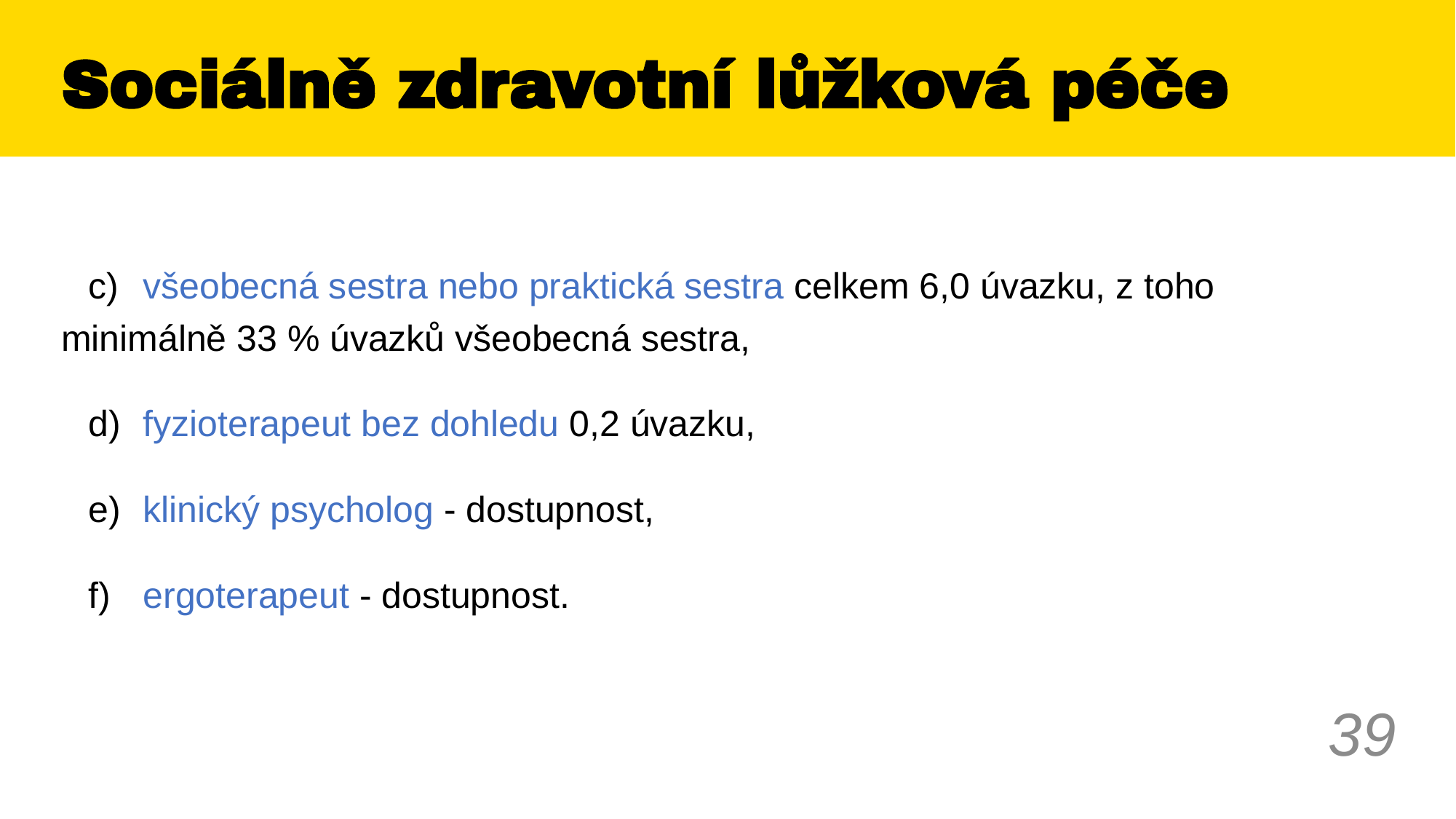

# Sociálně zdravotní lůžková péče

	c) 	všeobecná sestra nebo praktická sestra celkem 6,0 úvazku, z toho 			 	minimálně 33 % úvazků všeobecná sestra,

	d) 	fyzioterapeut bez dohledu 0,2 úvazku,

	e) 	klinický psycholog - dostupnost,

	f) 	ergoterapeut - dostupnost.

39